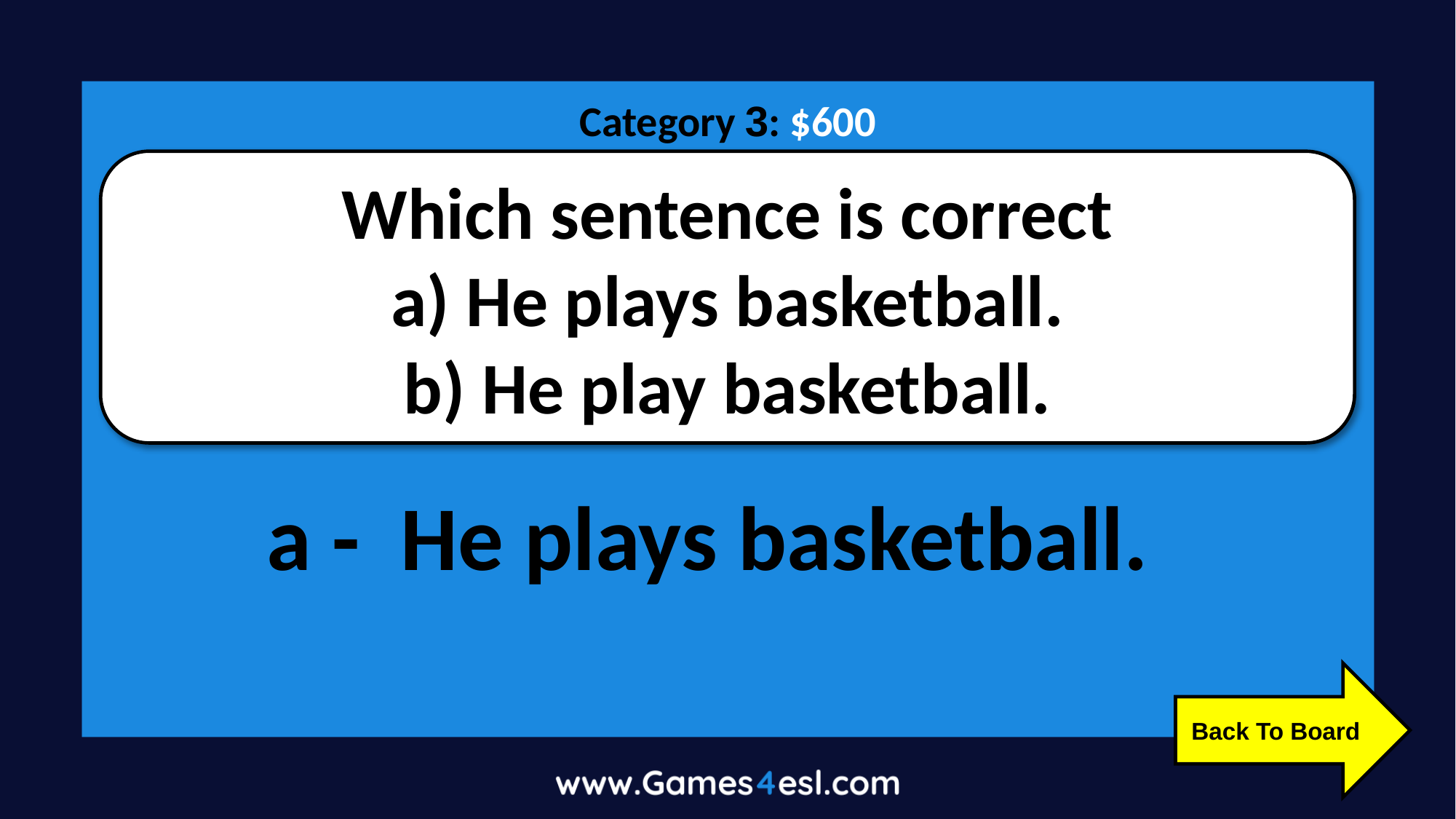

Category 3: $600
Which sentence is correct
a) He plays basketball.
b) He play basketball.
a -  He plays basketball.
Back To Board